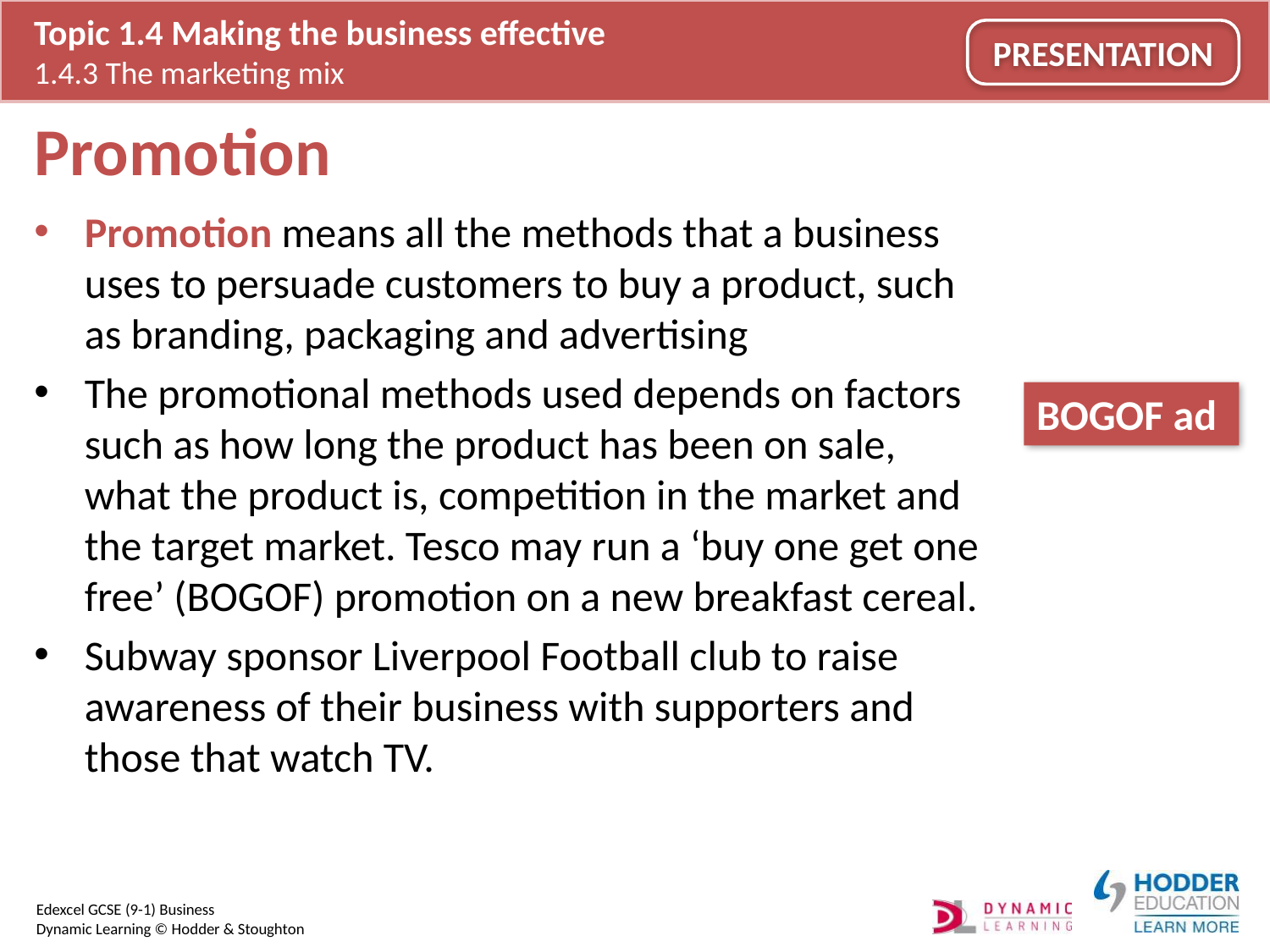

# Promotion
Promotion means all the methods that a business uses to persuade customers to buy a product, such as branding, packaging and advertising
The promotional methods used depends on factors such as how long the product has been on sale, what the product is, competition in the market and the target market. Tesco may run a ‘buy one get one free’ (BOGOF) promotion on a new breakfast cereal.
Subway sponsor Liverpool Football club to raise awareness of their business with supporters and those that watch TV.
BOGOF ad